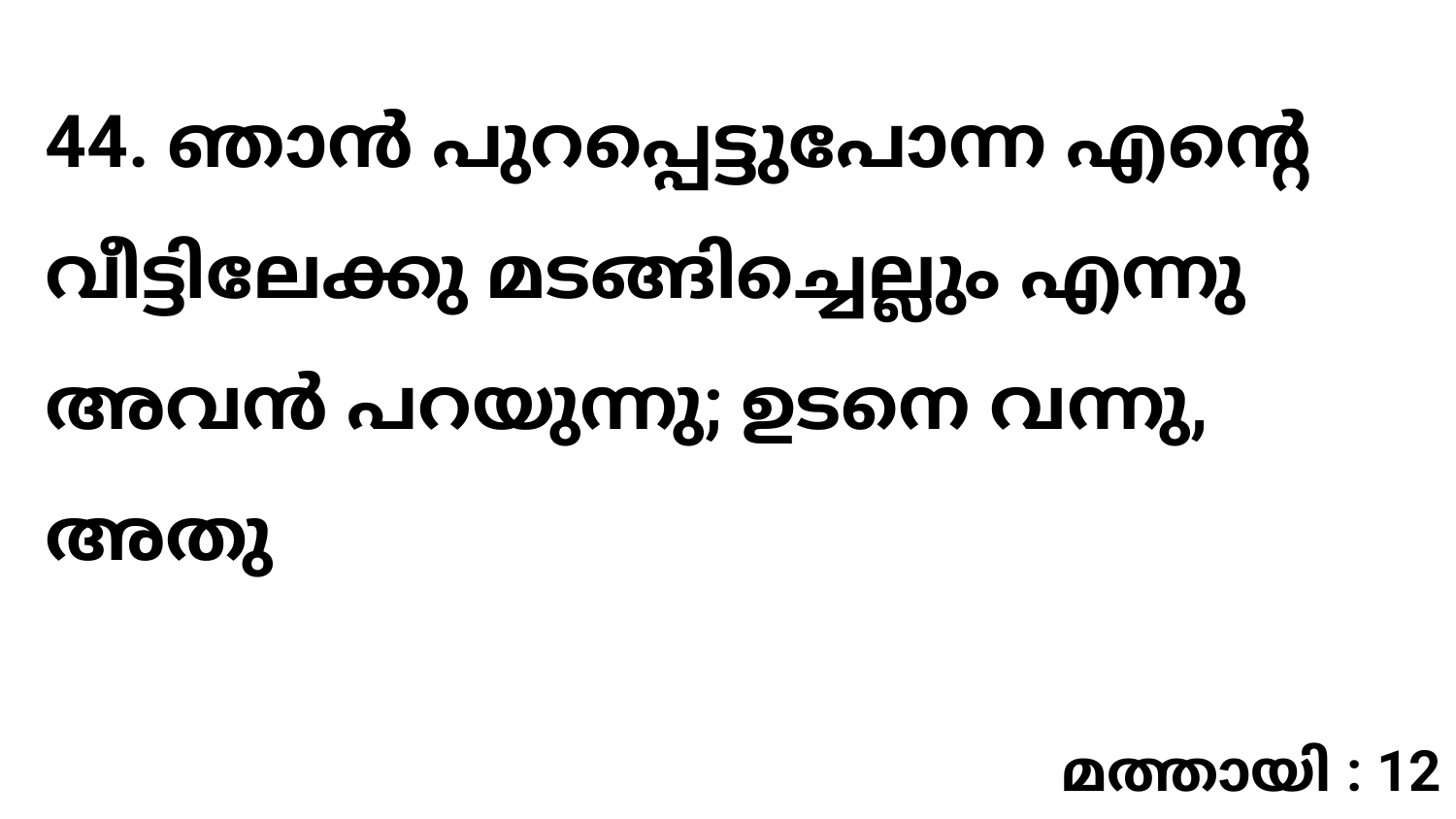

44. ഞാൻ പുറപ്പെട്ടുപോന്ന എന്റെ വീട്ടിലേക്കു മടങ്ങിച്ചെല്ലും എന്നു അവൻ പറയുന്നു; ഉടനെ വന്നു, അതു
മത്തായി : 12